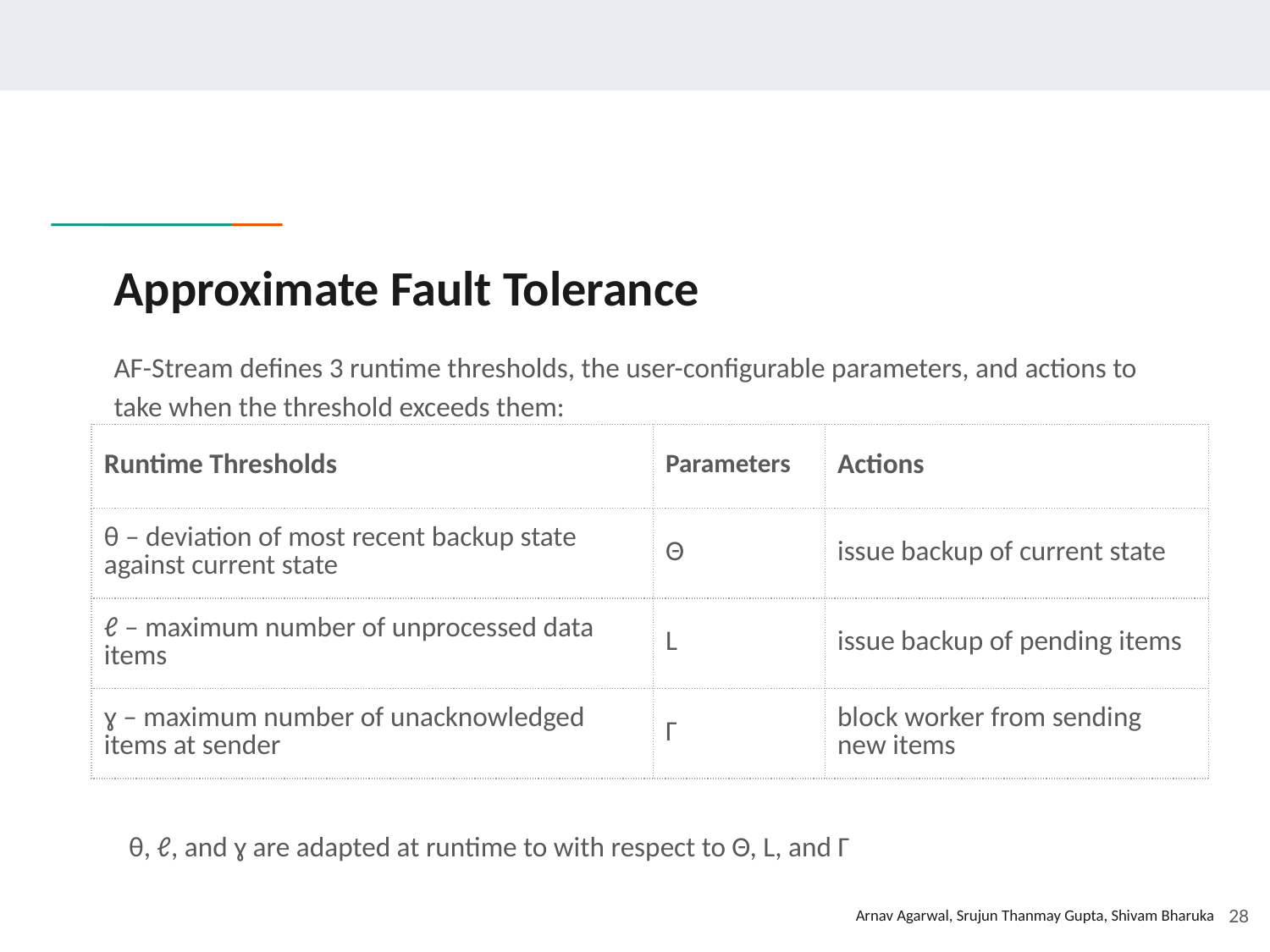

# Approximate Fault Tolerance
AF-Stream defines 3 runtime thresholds, the user-configurable parameters, and actions to take when the threshold exceeds them:
| Runtime Thresholds | Parameters | Actions |
| --- | --- | --- |
| θ – deviation of most recent backup state against current state | Θ | issue backup of current state |
| ℓ – maximum number of unprocessed data items | L | issue backup of pending items |
| ɣ – maximum number of unacknowledged items at sender | Γ | block worker from sending new items |
θ, ℓ, and ɣ are adapted at runtime to with respect to Θ, L, and Γ
28